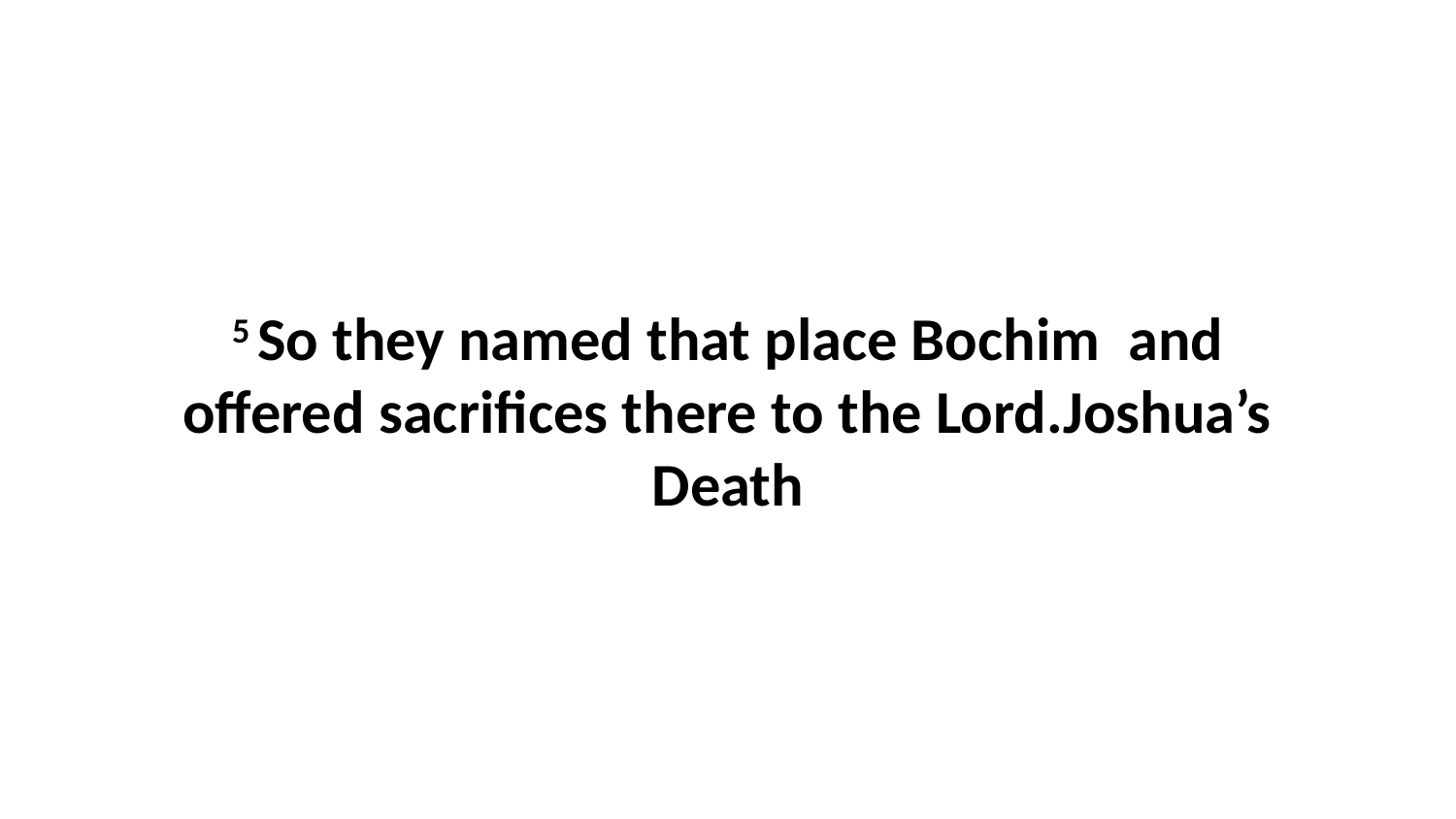

5 So they named that place Bochim  and offered sacrifices there to the Lord.Joshua’s Death